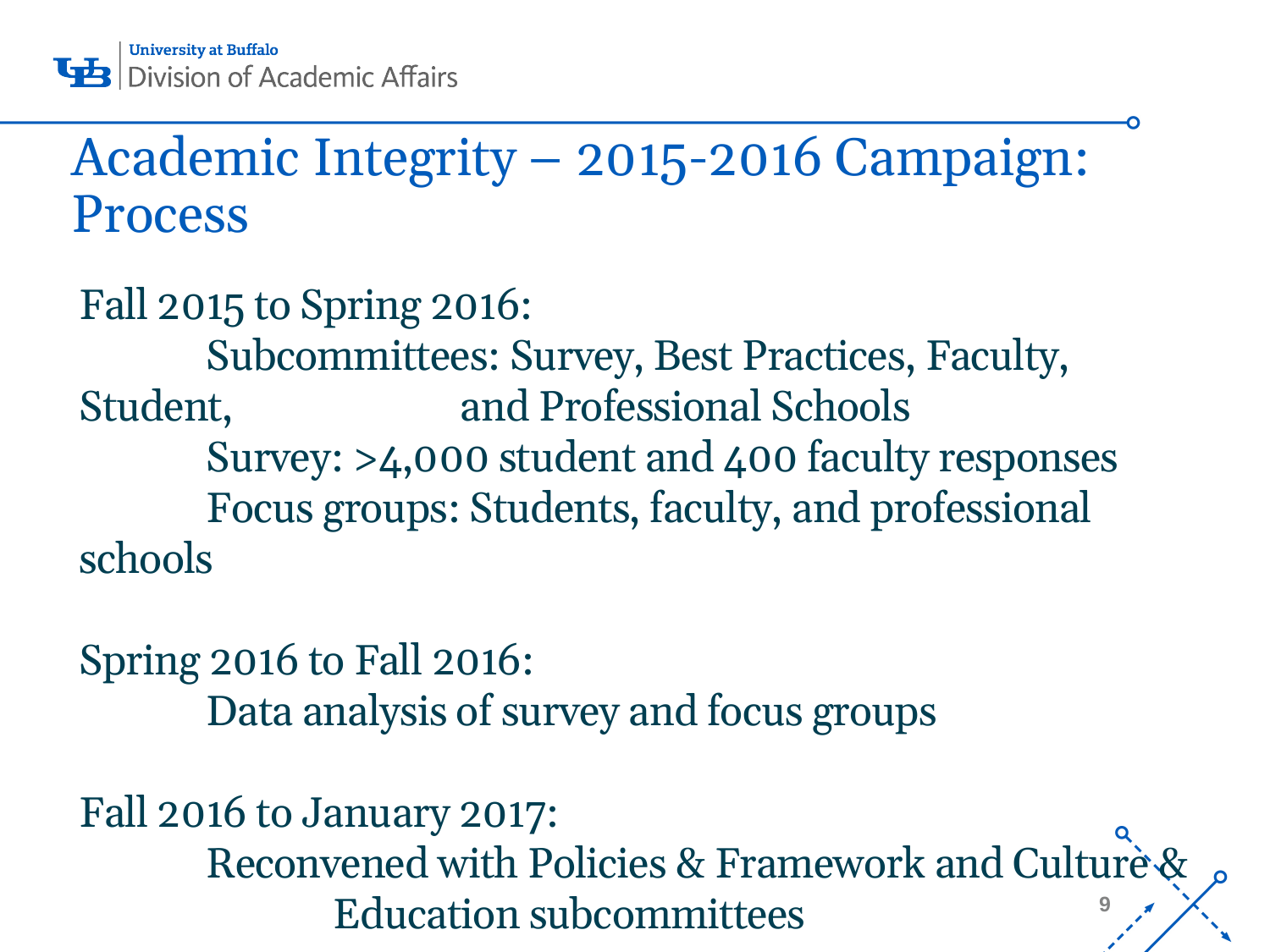

# Academic Integrity – 2015-2016 Campaign: Process

Fall 2015 to Spring 2016:
	Subcommittees: Survey, Best Practices, Faculty, Student, 		and Professional Schools
	Survey: >4,000 student and 400 faculty responses
	Focus groups: Students, faculty, and professional schools

Spring 2016 to Fall 2016:
	Data analysis of survey and focus groups

Fall 2016 to January 2017:
	Reconvened with Policies & Framework and Culture & 		Education subcommittees